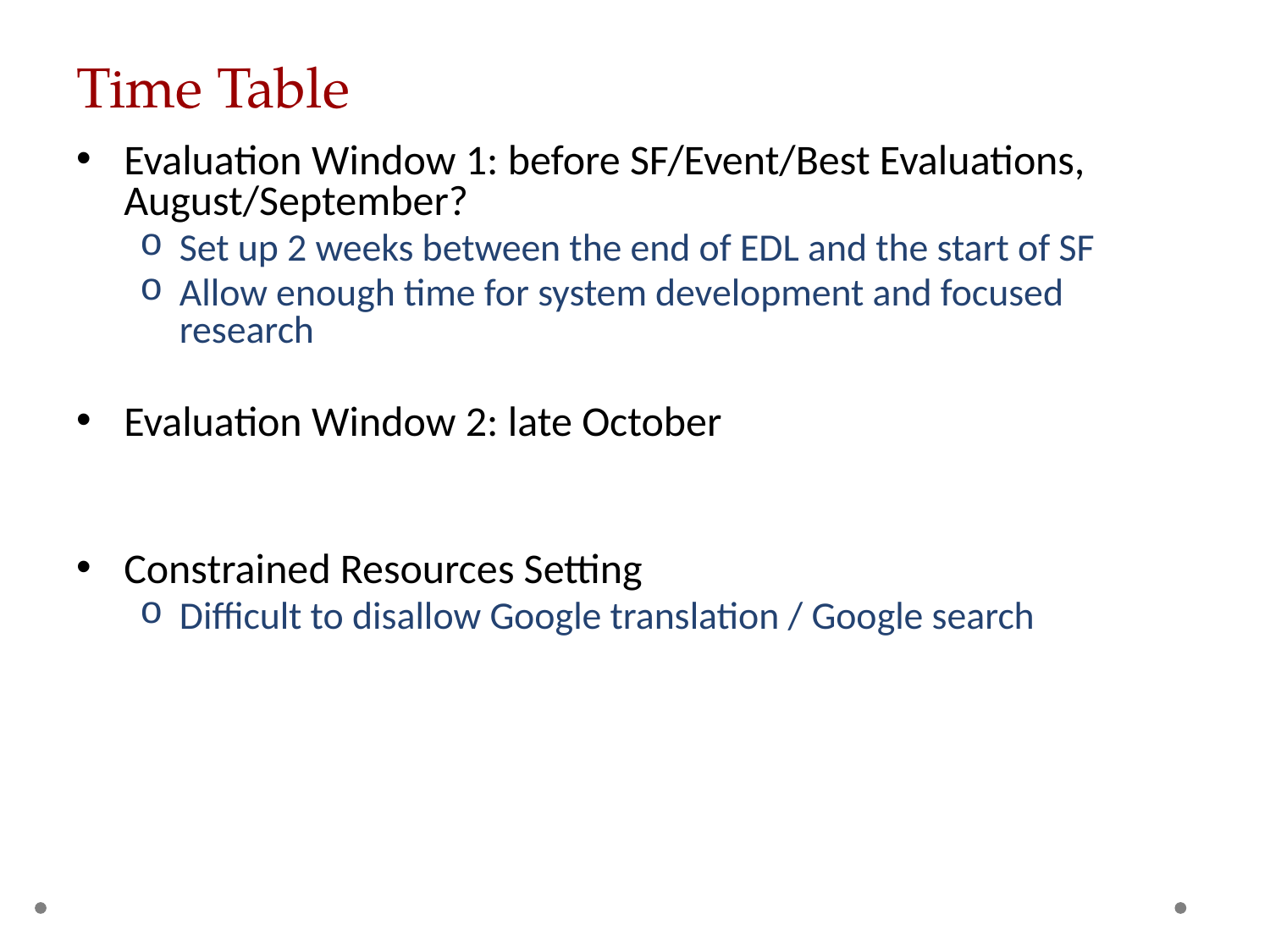

# Time Table
Evaluation Window 1: before SF/Event/Best Evaluations, August/September?
Set up 2 weeks between the end of EDL and the start of SF
Allow enough time for system development and focused research

Evaluation Window 2: late October

Constrained Resources Setting
Difficult to disallow Google translation / Google search